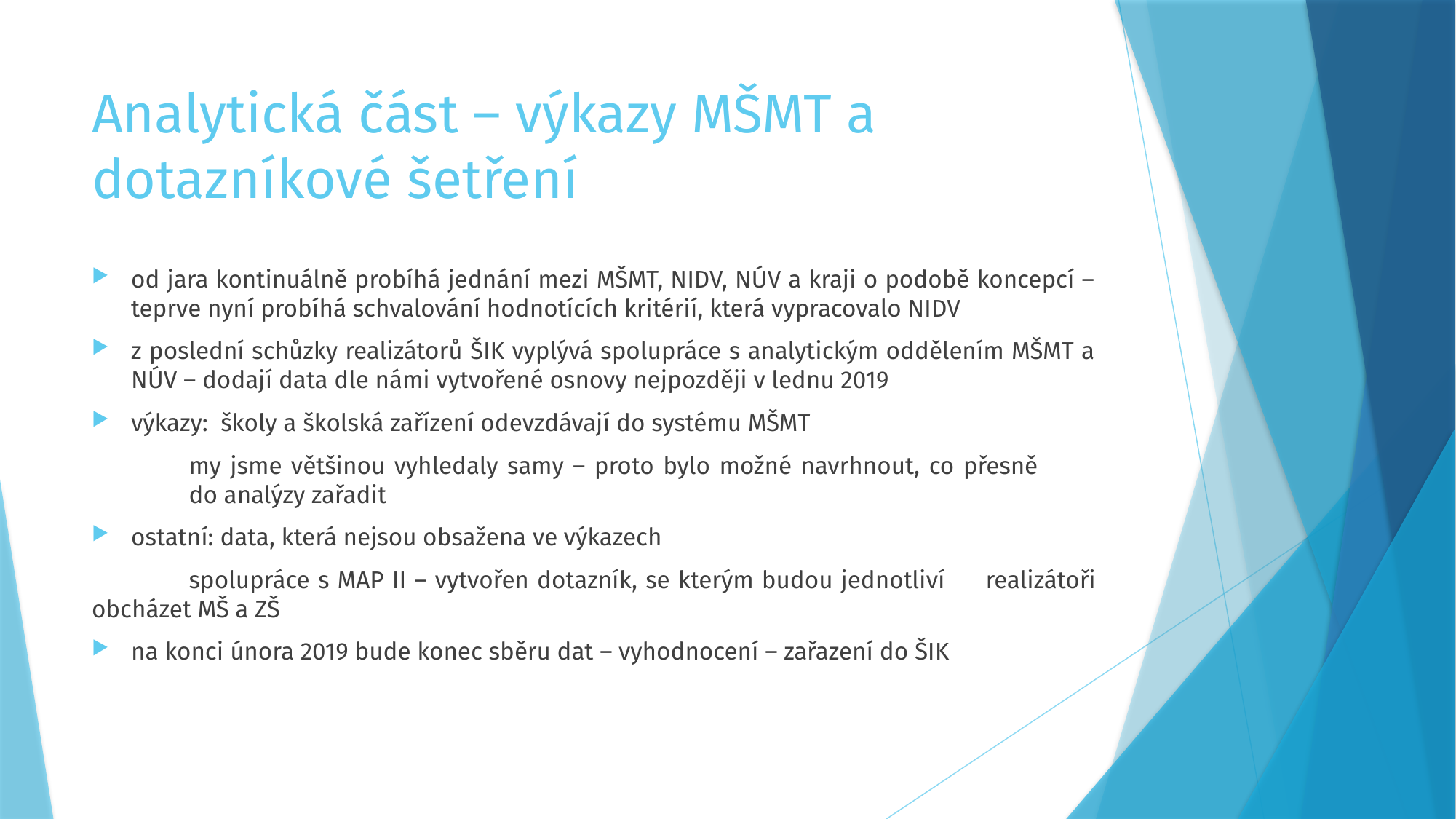

# Analytická část – výkazy MŠMT a dotazníkové šetření
od jara kontinuálně probíhá jednání mezi MŠMT, NIDV, NÚV a kraji o podobě koncepcí – teprve nyní probíhá schvalování hodnotících kritérií, která vypracovalo NIDV
z poslední schůzky realizátorů ŠIK vyplývá spolupráce s analytickým oddělením MŠMT a NÚV – dodají data dle námi vytvořené osnovy nejpozději v lednu 2019
výkazy:  školy a školská zařízení odevzdávají do systému MŠMT
		my jsme většinou vyhledaly samy – proto bylo možné navrhnout, co přesně 			do analýzy zařadit
ostatní: data, která nejsou obsažena ve výkazech
		spolupráce s MAP II – vytvořen dotazník, se kterým budou jednotliví 				realizátoři obcházet MŠ a ZŠ
na konci února 2019 bude konec sběru dat – vyhodnocení – zařazení do ŠIK